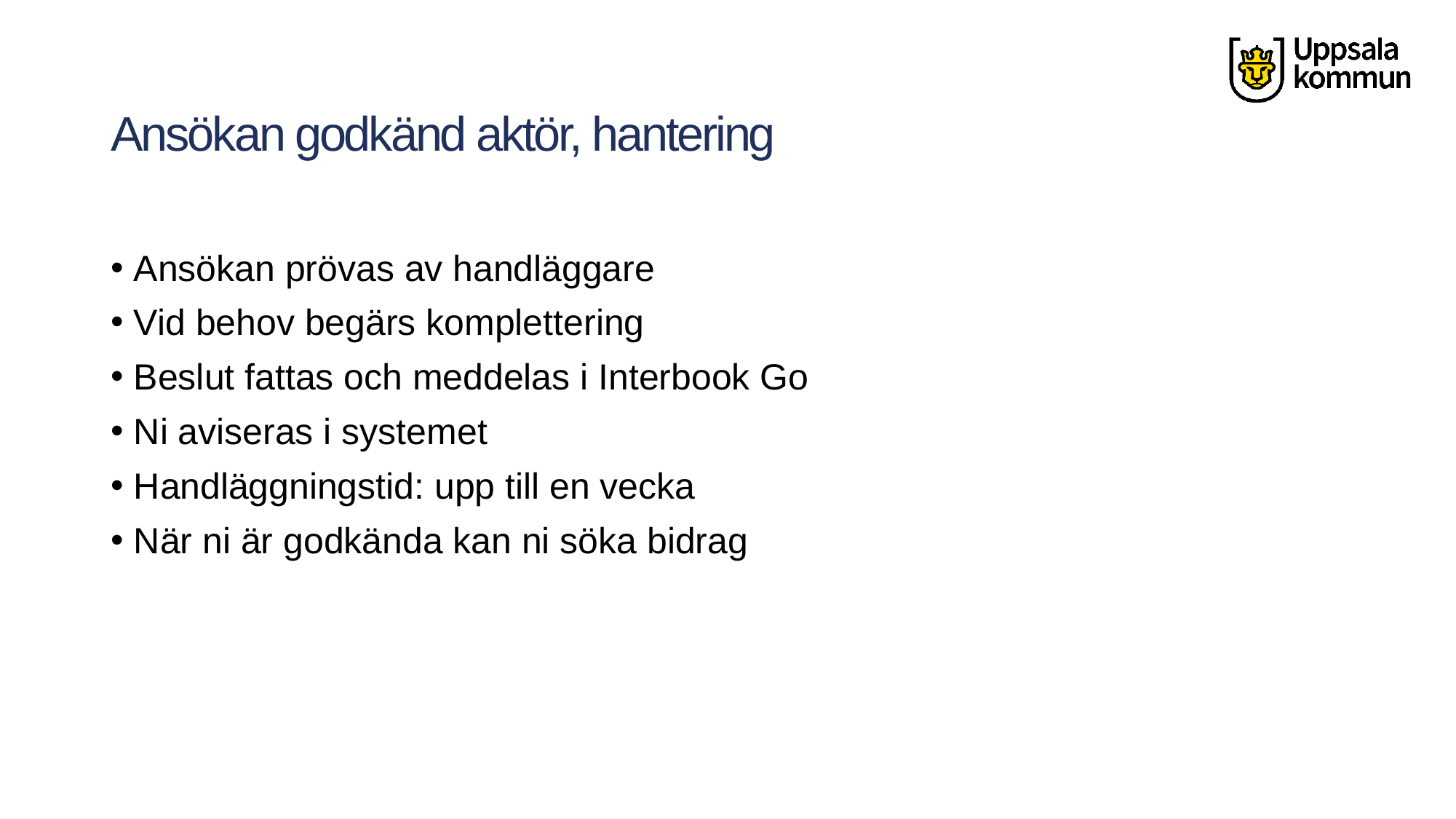

# Ansökan godkänd aktör, hantering
 Ansökan prövas av handläggare
 Vid behov begärs komplettering
 Beslut fattas och meddelas i Interbook Go
 Ni aviseras i systemet
 Handläggningstid: upp till en vecka
 När ni är godkända kan ni söka bidrag